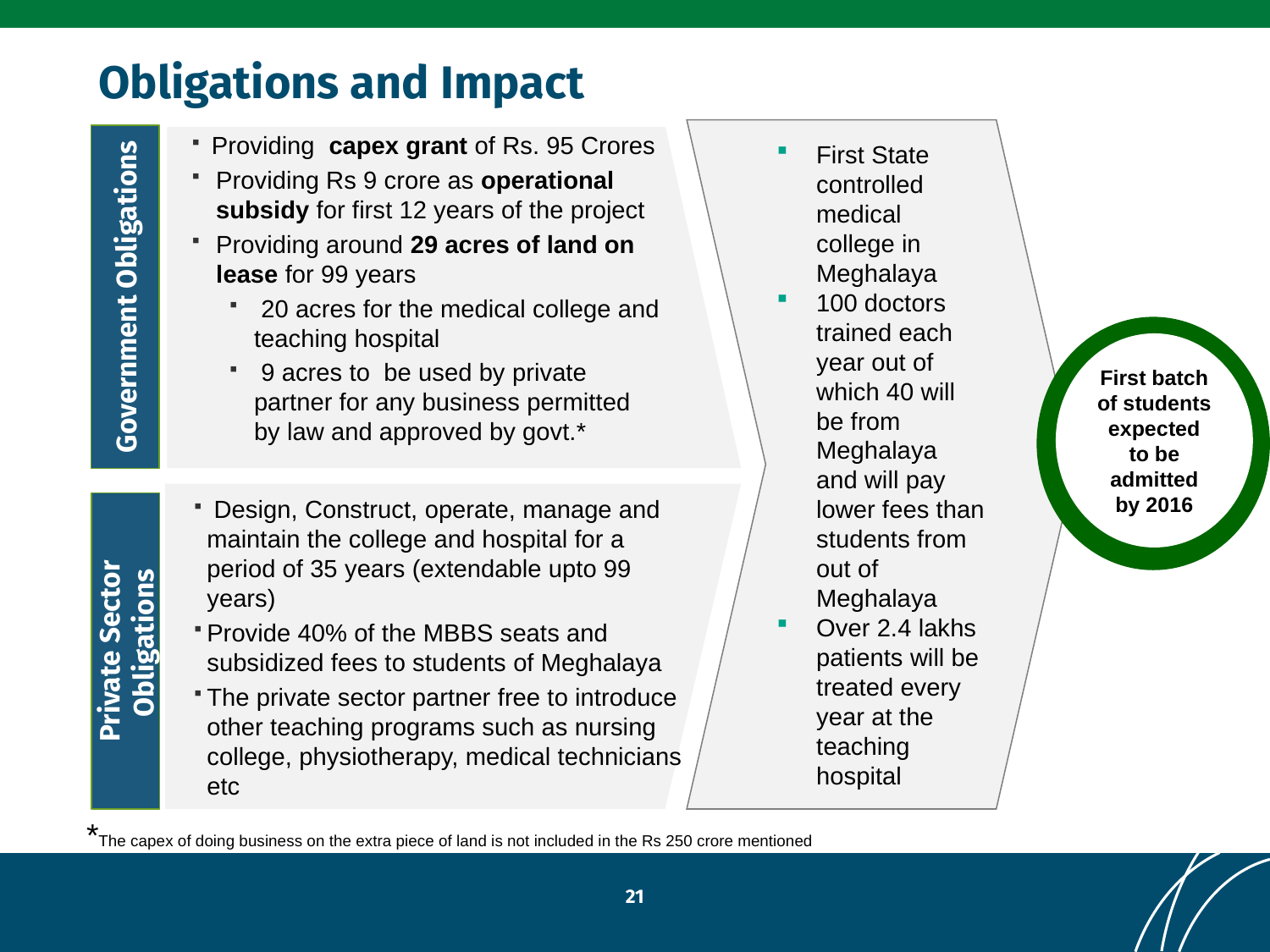

# Obligations and Impact
First State controlled medical college in Meghalaya
100 doctors trained each year out of which 40 will be from Meghalaya and will pay lower fees than students from out of Meghalaya
Over 2.4 lakhs patients will be treated every year at the teaching hospital
 Providing  capex grant of Rs. 95 Crores
Providing Rs 9 crore as operational subsidy for first 12 years of the project
Providing around 29 acres of land on lease for 99 years
 20 acres for the medical college and teaching hospital
 9 acres to  be used by private partner for any business permitted by law and approved by govt.*

Government Obligations

First batch of students expected to be admitted by 2016

 Design, Construct, operate, manage and maintain the college and hospital for a period of 35 years (extendable upto 99 years)
Provide 40% of the MBBS seats and subsidized fees to students of Meghalaya
The private sector partner free to introduce other teaching programs such as nursing college, physiotherapy, medical technicians etc

Private Sector Obligations
*The capex of doing business on the extra piece of land is not included in the Rs 250 crore mentioned
21